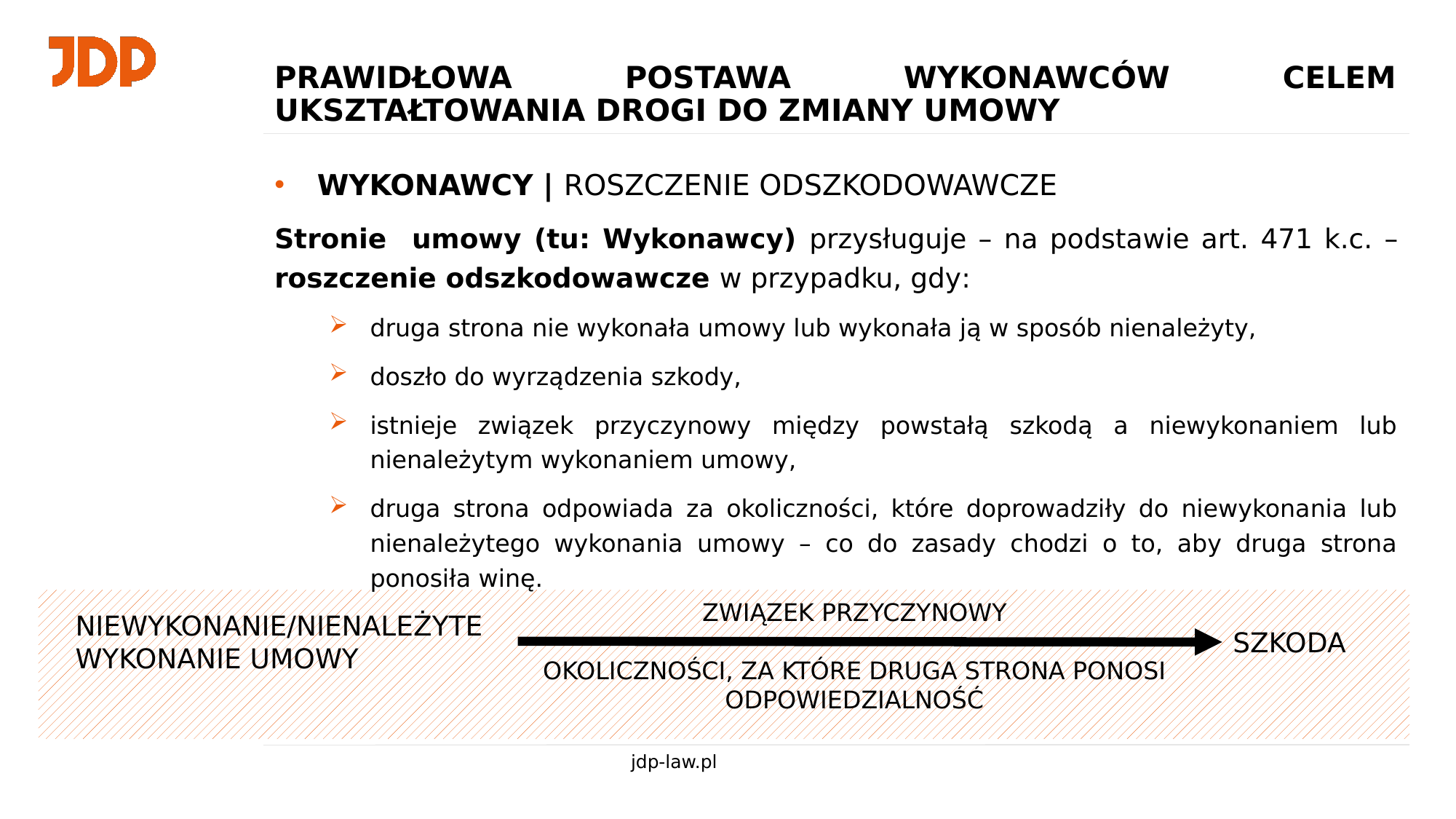

# PRAWIDŁOWA POSTAWA WYKONAWCÓW CELEM UKSZTAŁTOWANIA DROGI DO ZMIANY UMOWY

WYKONAWCY | ROSZCZENIE ODSZKODOWAWCZE
Stronie  umowy (tu: Wykonawcy) przysługuje – na podstawie art. 471 k.c. – roszczenie odszkodowawcze w przypadku, gdy:
druga strona nie wykonała umowy lub wykonała ją w sposób nienależyty,
doszło do wyrządzenia szkody,
istnieje związek przyczynowy między powstałą szkodą a niewykonaniem lub nienależytym wykonaniem umowy,
druga strona odpowiada za okoliczności, które doprowadziły do niewykonania lub nienależytego wykonania umowy – co do zasady chodzi o to, aby druga strona ponosiła winę.

ZWIĄZEK PRZYCZYNOWY
NIEWYKONANIE/NIENALEŻYTE WYKONANIE UMOWY
SZKODA
OKOLICZNOŚCI, ZA KTÓRE DRUGA STRONA PONOSI ODPOWIEDZIALNOŚĆ